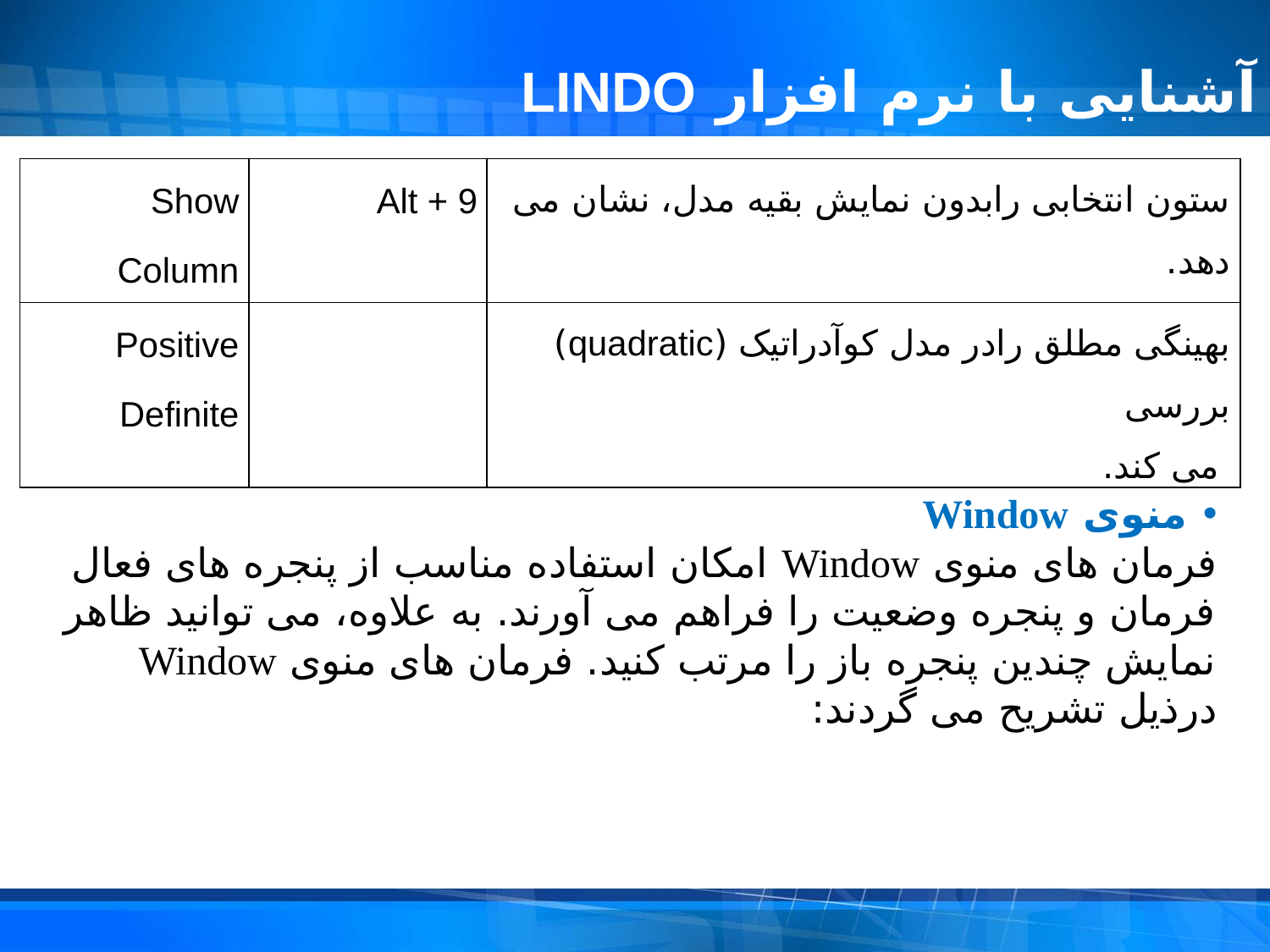

# آشنایی با نرم افزار LINDO
| Show Column | Alt + 9 | ستون انتخابی رابدون نمایش بقیه مدل، نشان می دهد. |
| --- | --- | --- |
| Positive Definite |  | بهینگی مطلق رادر مدل کوآدراتیک (quadratic) بررسی می کند. |
منوی Window
فرمان های منوی Window امکان استفاده مناسب از پنجره های فعال فرمان و پنجره وضعیت را فراهم می آورند. به علاوه، می توانید ظاهر نمایش چندین پنجره باز را مرتب کنید. فرمان های منوی Window درذیل تشریح می گردند: